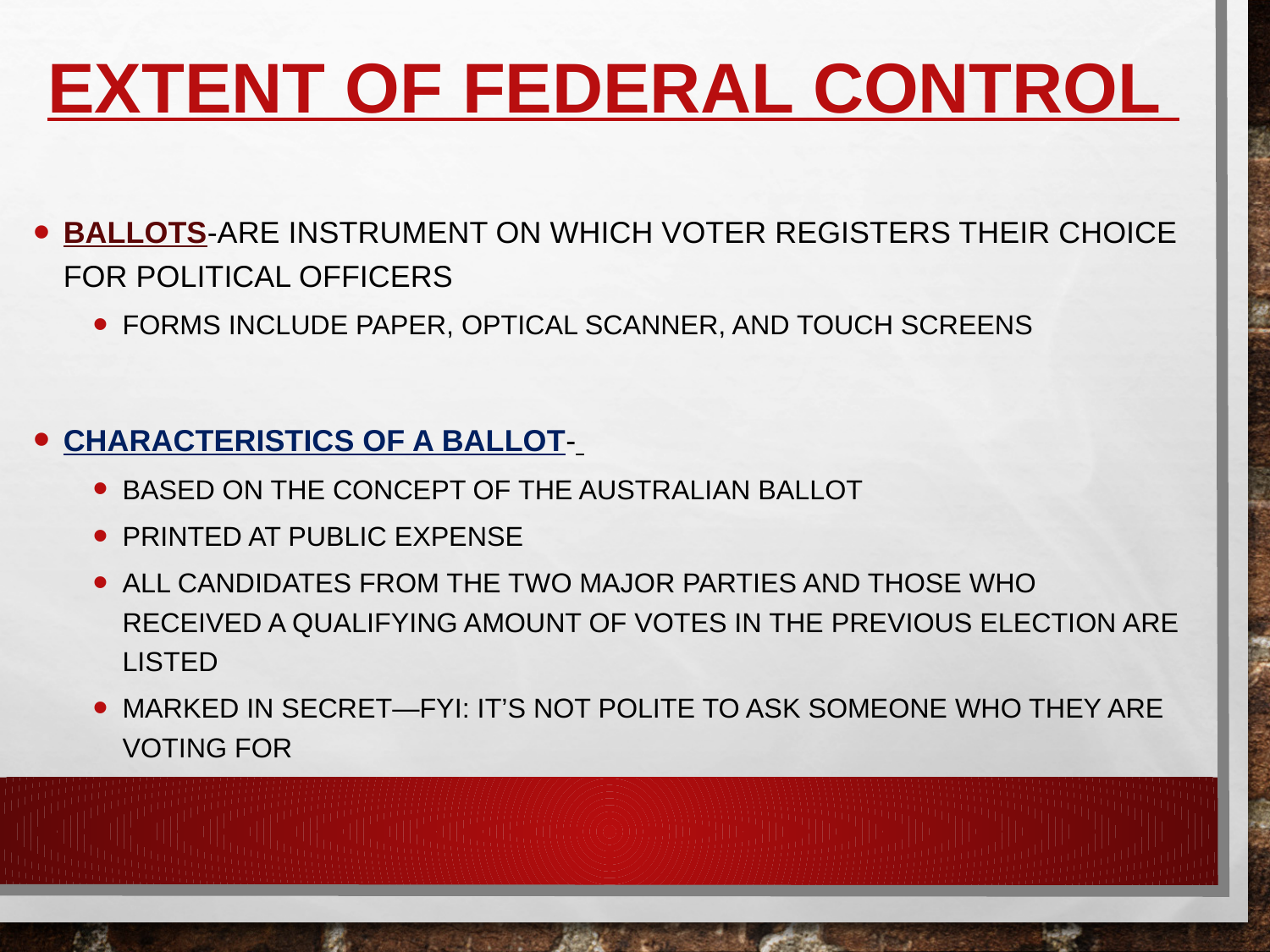

# Extent of Federal Control

Ballots-Are Instrument on which voter registers their choice for political officers
Forms include paper, optical scanner, and touch screens

Characteristics of a Ballot-
Based on the concept of the Australian ballot
Printed at public expense
All candidates from the two major parties and those who received a qualifying amount of votes in the previous election are listed
Marked in secret—FYI: it’s not polite to ask someone who they are voting for